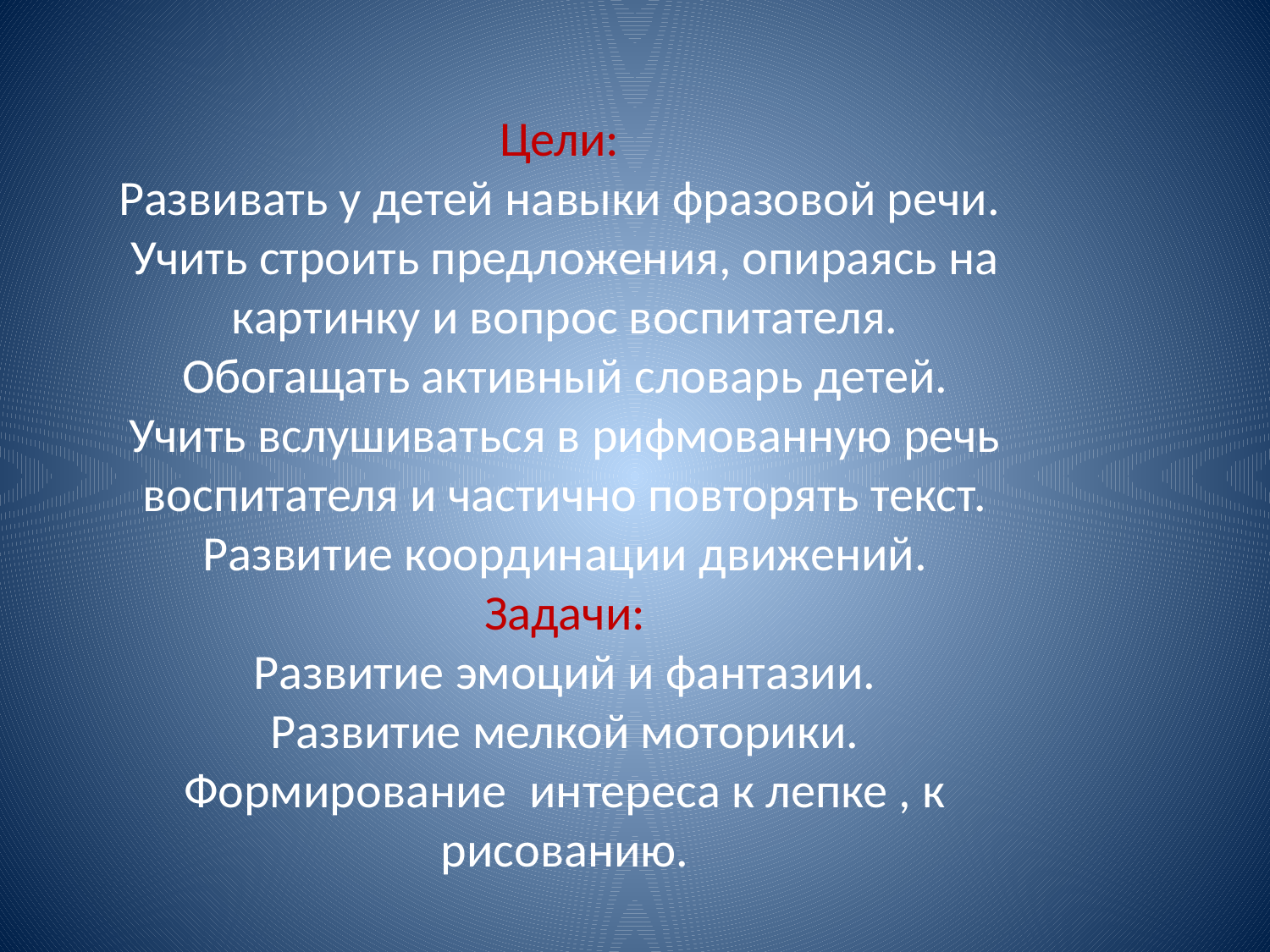

# Цели: Развивать у детей навыки фразовой речи. Учить строить предложения, опираясь на картинку и вопрос воспитателя. Обогащать активный словарь детей. Учить вслушиваться в рифмованную речь воспитателя и частично повторять текст. Развитие координации движений. Задачи: Развитие эмоций и фантазии. Развитие мелкой моторики. Формирование  интереса к лепке , к рисованию.